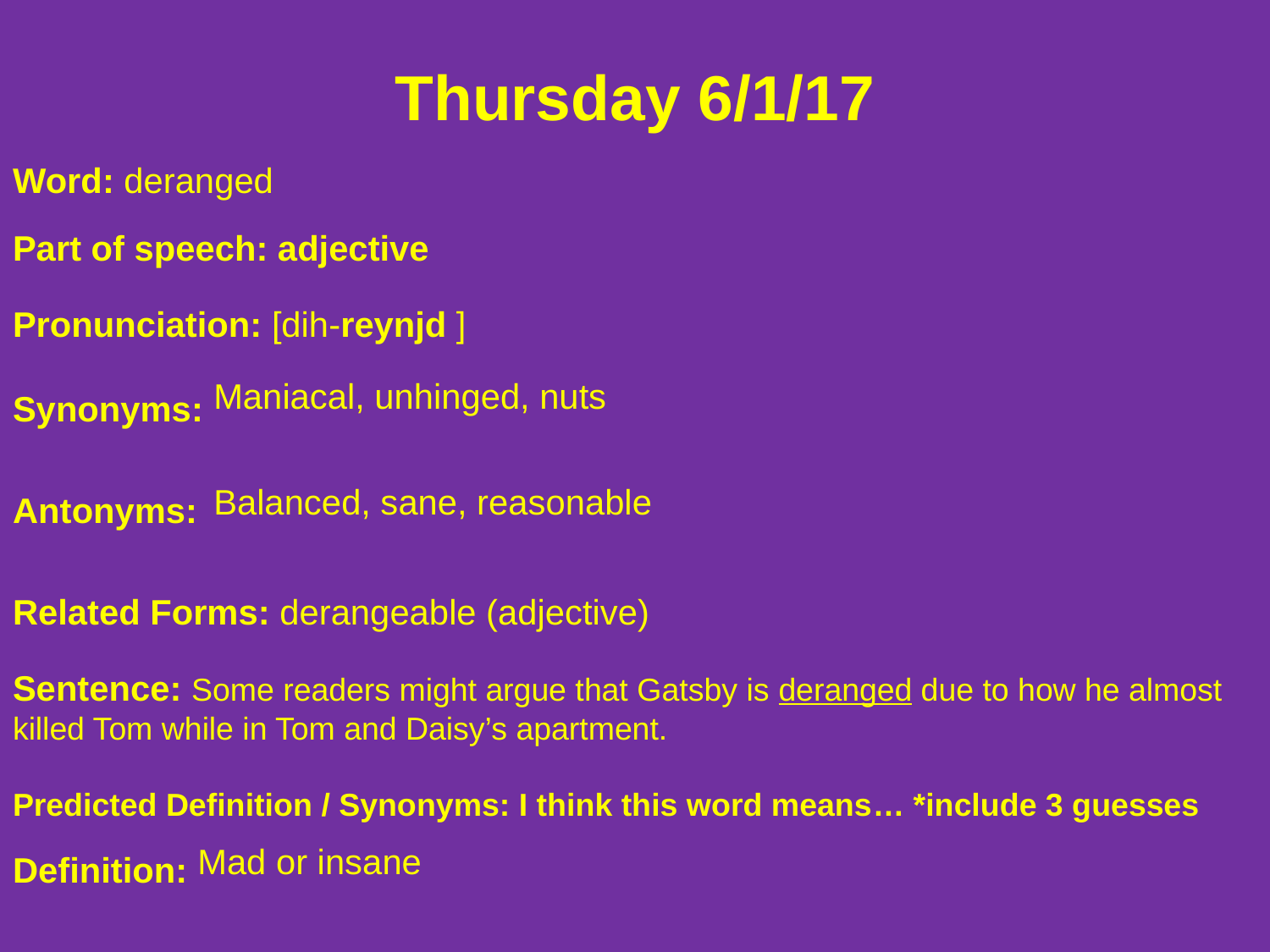

Thursday 6/1/17

Word: deranged

Part of speech: adjective

Pronunciation: [dih-reynjd ]

Synonyms:

Antonyms:

Related Forms: derangeable (adjective)

Sentence: Some readers might argue that Gatsby is deranged due to how he almost killed Tom while in Tom and Daisy’s apartment.
Predicted Definition / Synonyms: I think this word means… *include 3 guesses

Definition:

Maniacal, unhinged, nuts
Balanced, sane, reasonable
Mad or insane